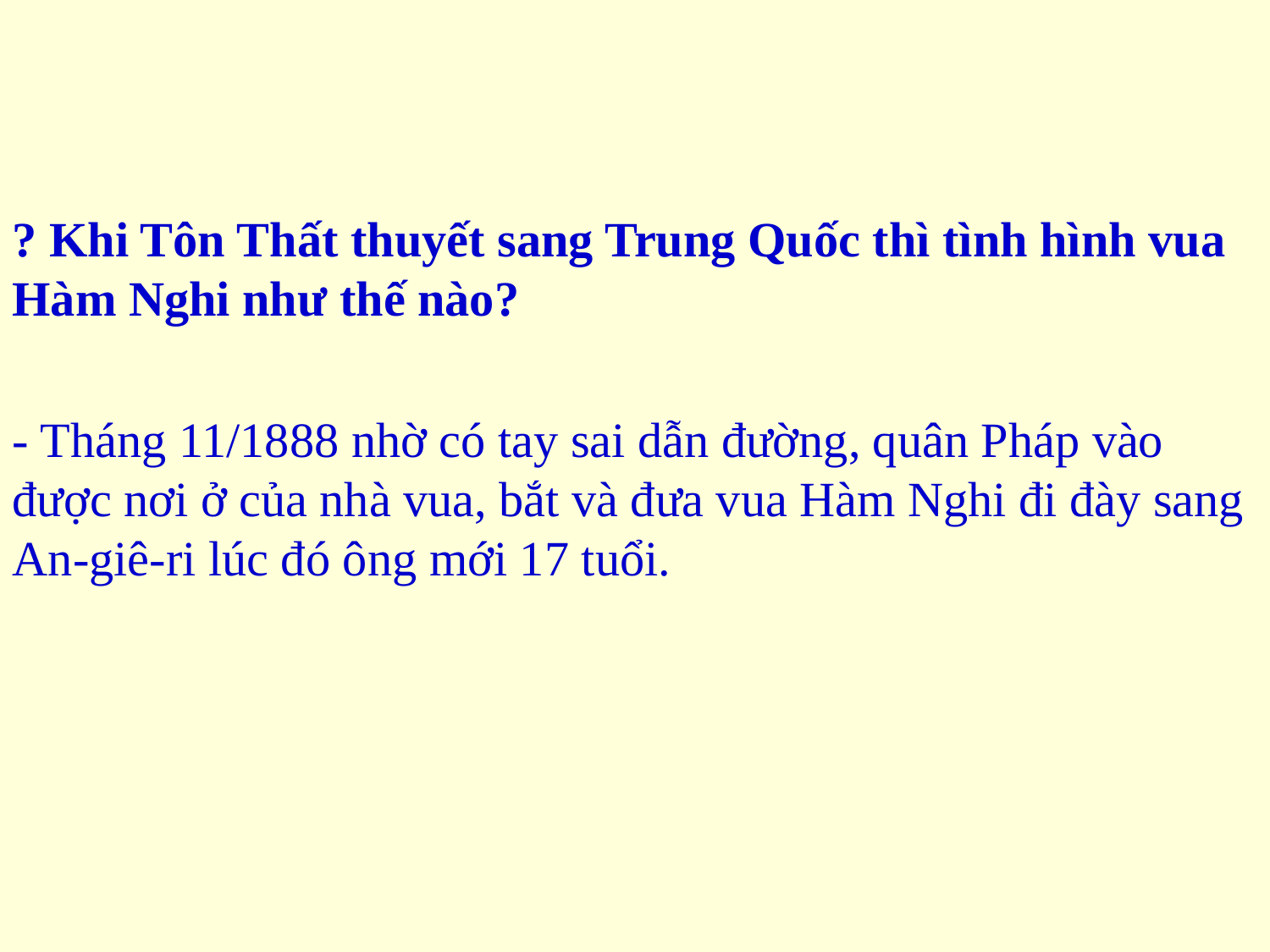

? Khi Tôn Thất thuyết sang Trung Quốc thì tình hình vua Hàm Nghi như thế nào?
- Tháng 11/1888 nhờ có tay sai dẫn đường, quân Pháp vào được nơi ở của nhà vua, bắt và đưa vua Hàm Nghi đi đày sang An-giê-ri lúc đó ông mới 17 tuổi.